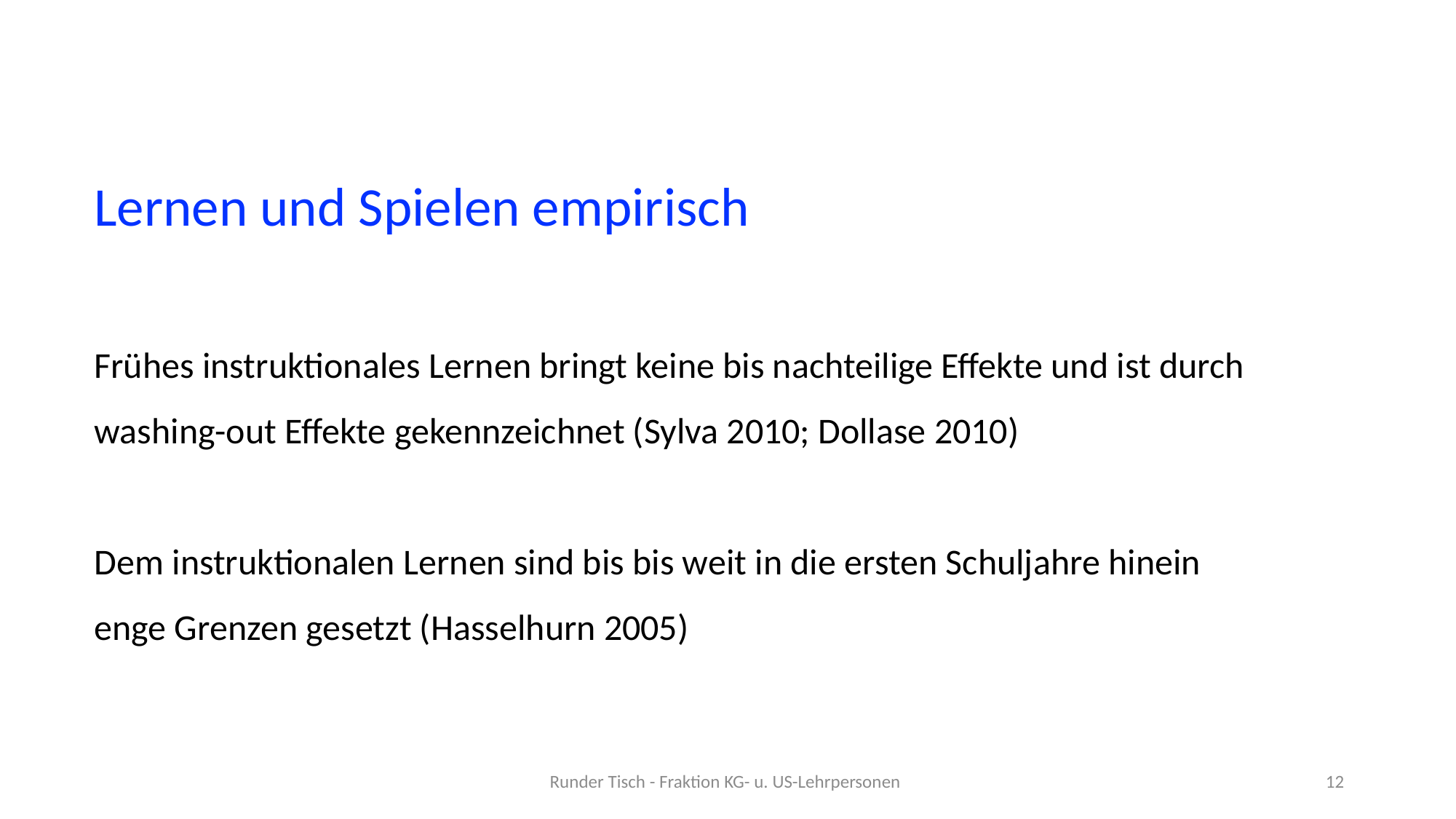

Lernen und Spielen empirisch
Frühes instruktionales Lernen bringt keine bis nachteilige Effekte und ist durch washing-out Effekte gekennzeichnet (Sylva 2010; Dollase 2010)

Dem instruktionalen Lernen sind bis bis weit in die ersten Schuljahre hinein enge Grenzen gesetzt (Hasselhurn 2005)
Runder Tisch - Fraktion KG- u. US-Lehrpersonen
12